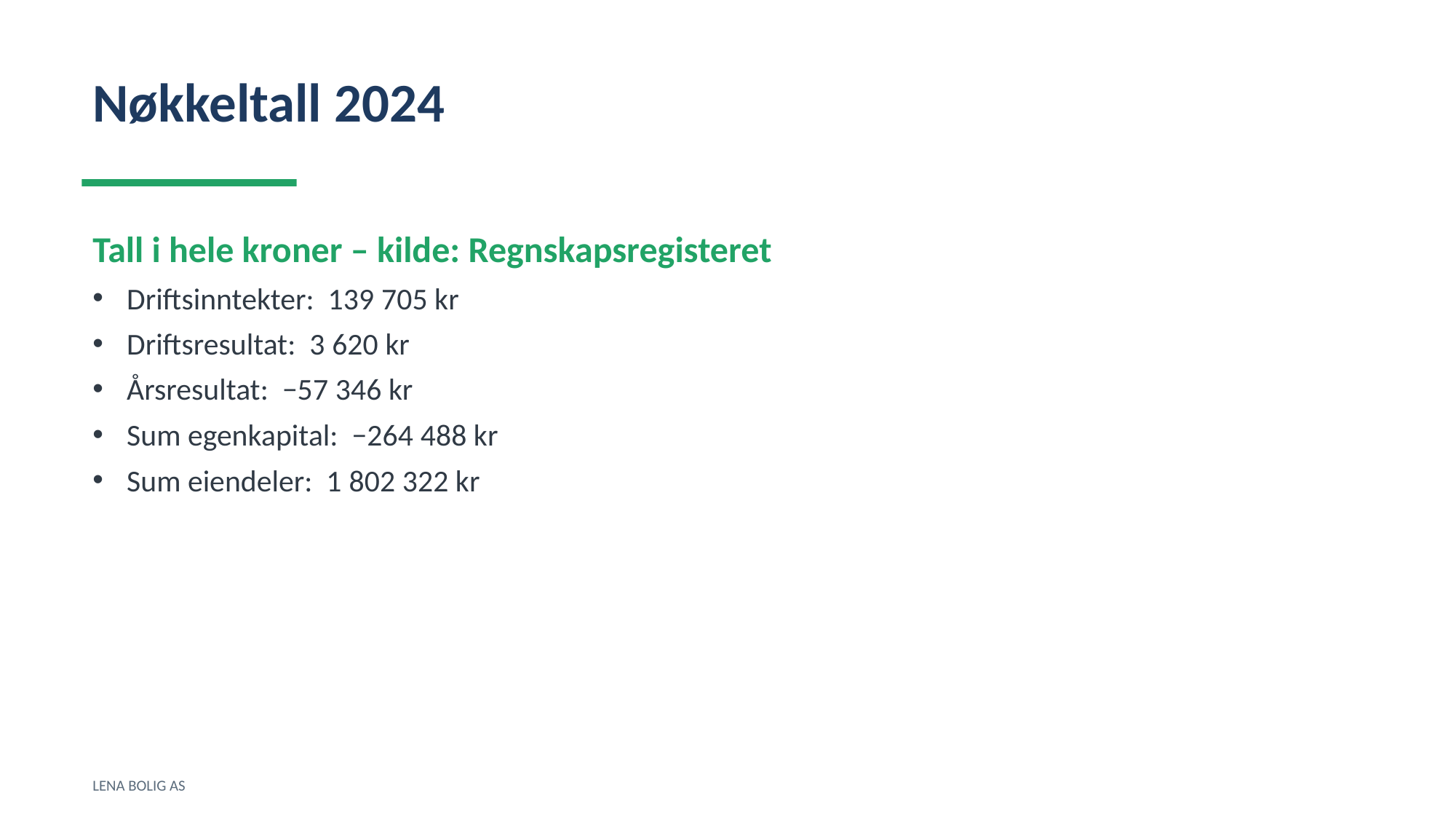

Nøkkeltall 2024

Tall i hele kroner – kilde: Regnskapsregisteret
Driftsinntekter:  139 705 kr
Driftsresultat:  3 620 kr
Årsresultat:  −57 346 kr
Sum egenkapital:  −264 488 kr
Sum eiendeler:  1 802 322 kr
LENA BOLIG AS